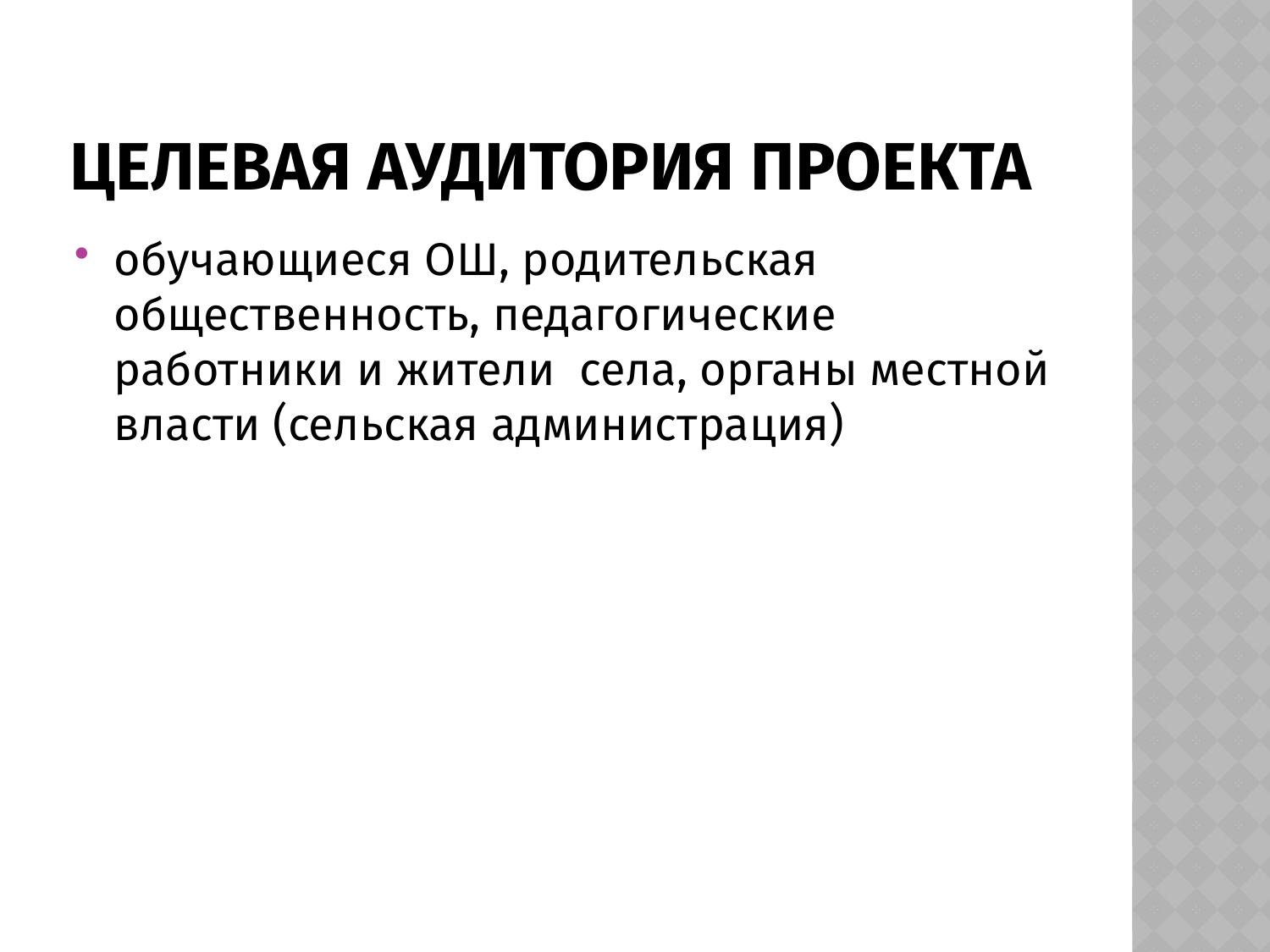

# Целевая аудитория проекта
обучающиеся ОШ, родительская общественность, педагогические работники и жители  села, органы местной власти (сельская администрация)